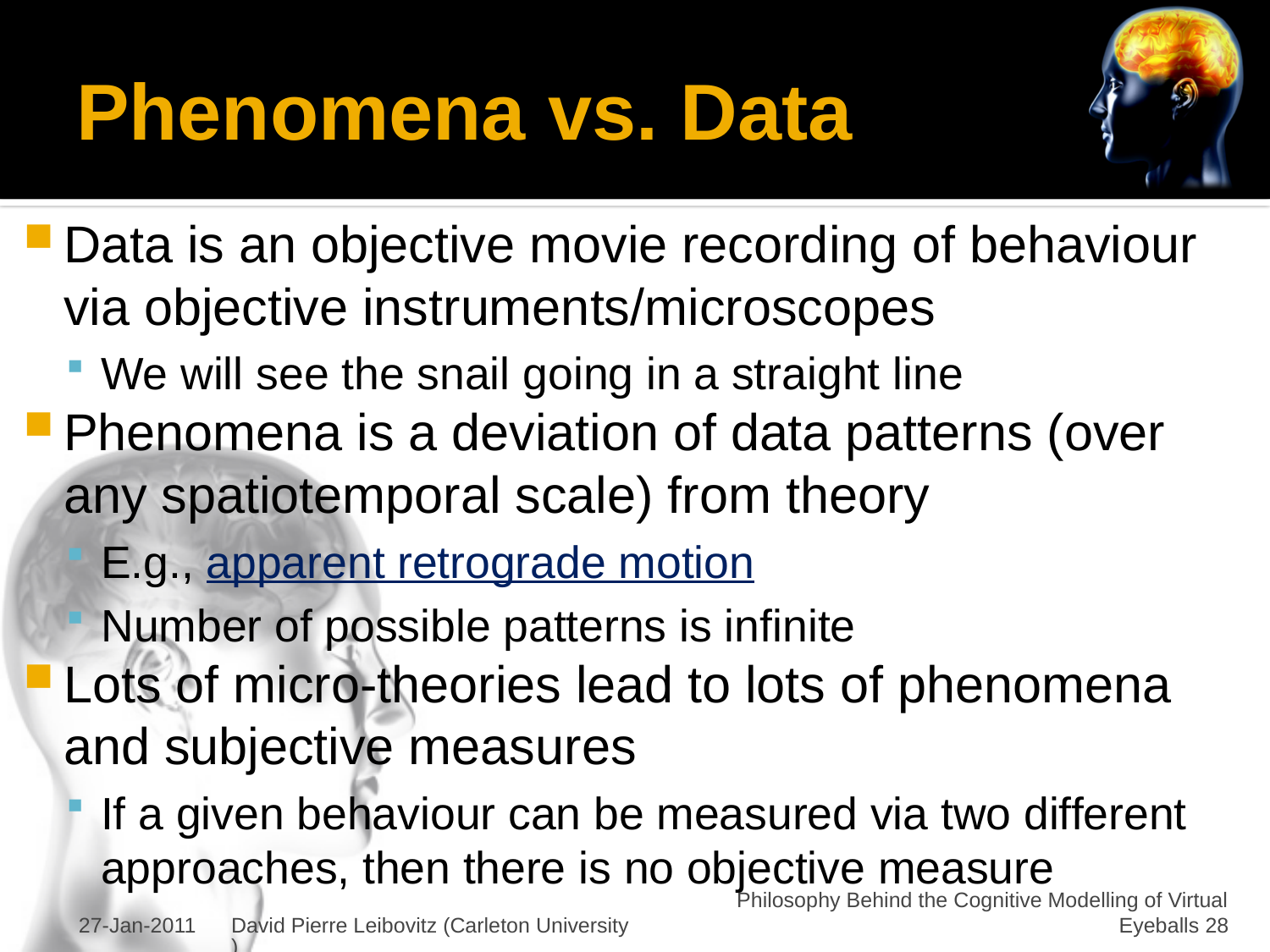

# Phenomena vs. Data
Data is an objective movie recording of behaviour via objective instruments/microscopes
We will see the snail going in a straight line
Phenomena is a deviation of data patterns (over any spatiotemporal scale) from theory
E.g., apparent retrograde motion
Number of possible patterns is infinite
Lots of micro-theories lead to lots of phenomena and subjective measures
If a given behaviour can be measured via two different approaches, then there is no objective measure
27-Jan-2011
David Pierre Leibovitz (Carleton University)
Philosophy Behind the Cognitive Modelling of Virtual Eyeballs 28